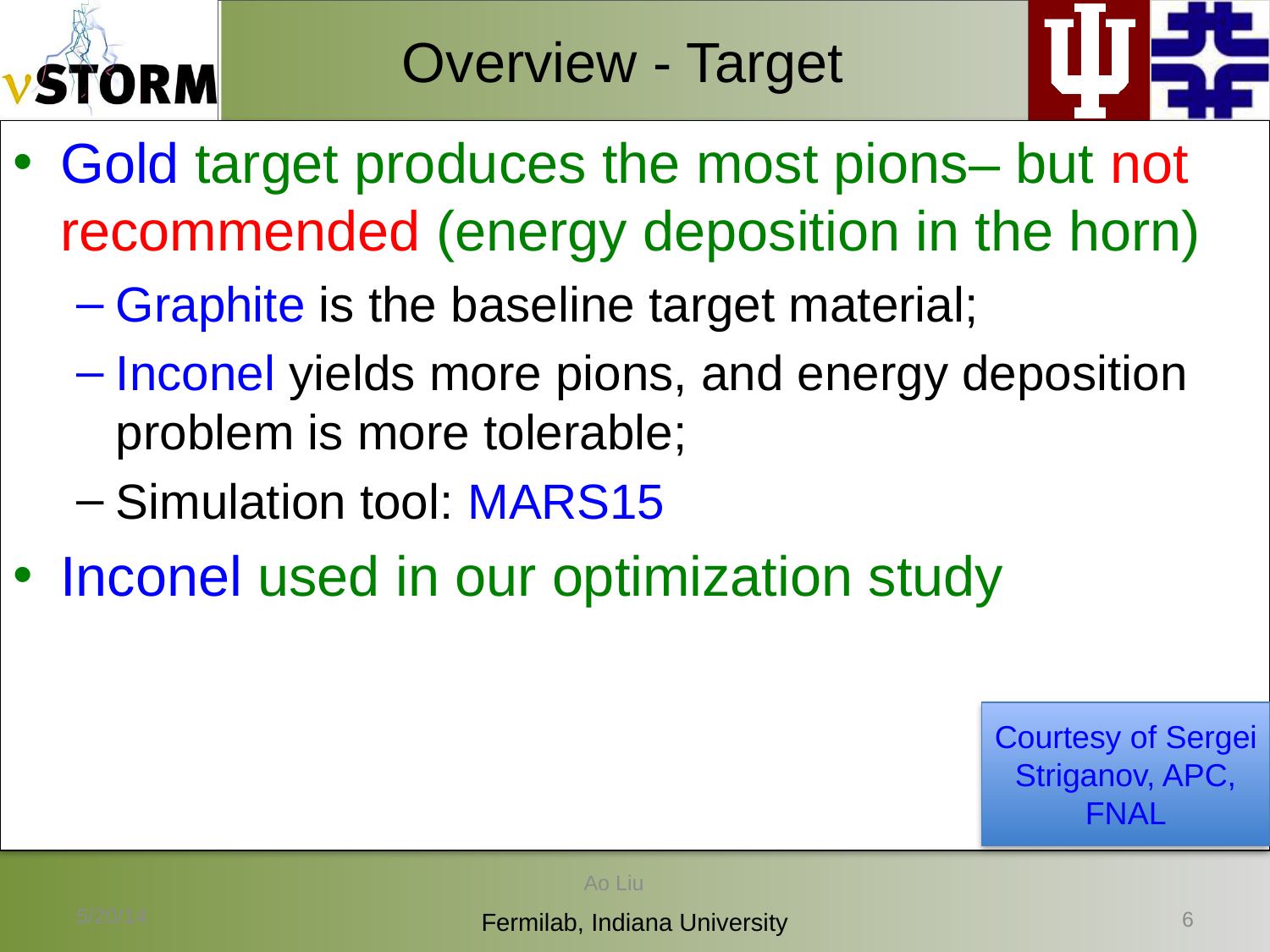

# Overview - Target
Gold target produces the most pions– but not recommended (energy deposition in the horn)
Graphite is the baseline target material;
Inconel yields more pions, and energy deposition problem is more tolerable;
Simulation tool: MARS15
Inconel used in our optimization study
Courtesy of Sergei Striganov, APC, FNAL
Ao Liu
5/20/14
6